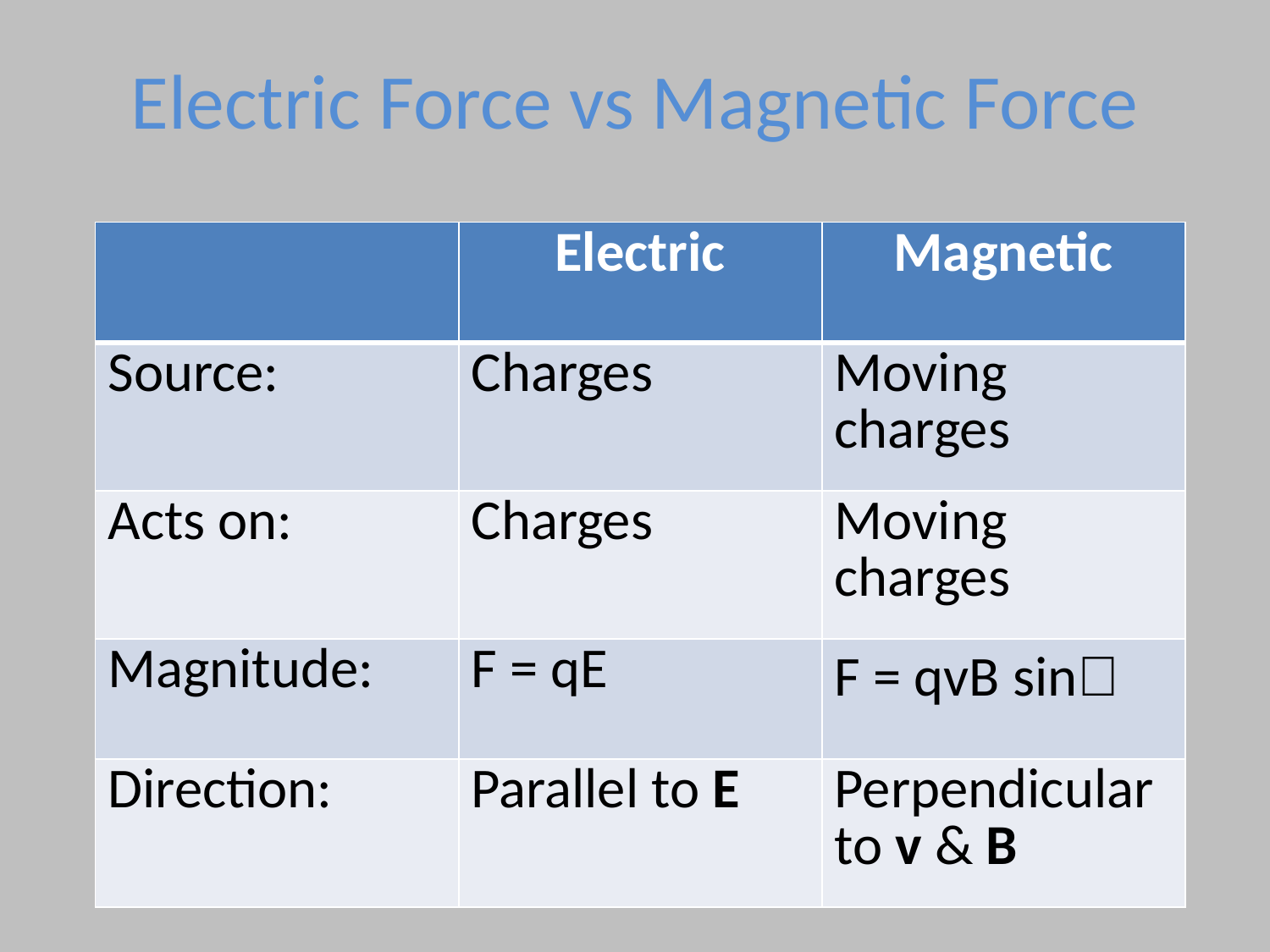

# Electric Force vs Magnetic Force
|  | Electric | Magnetic |
| --- | --- | --- |
| Source: | Charges | Moving charges |
| Acts on: | Charges | Moving charges |
| Magnitude: | F = qE | F = qvB sinθ |
| Direction: | Parallel to E | Perpendicular to v & B |